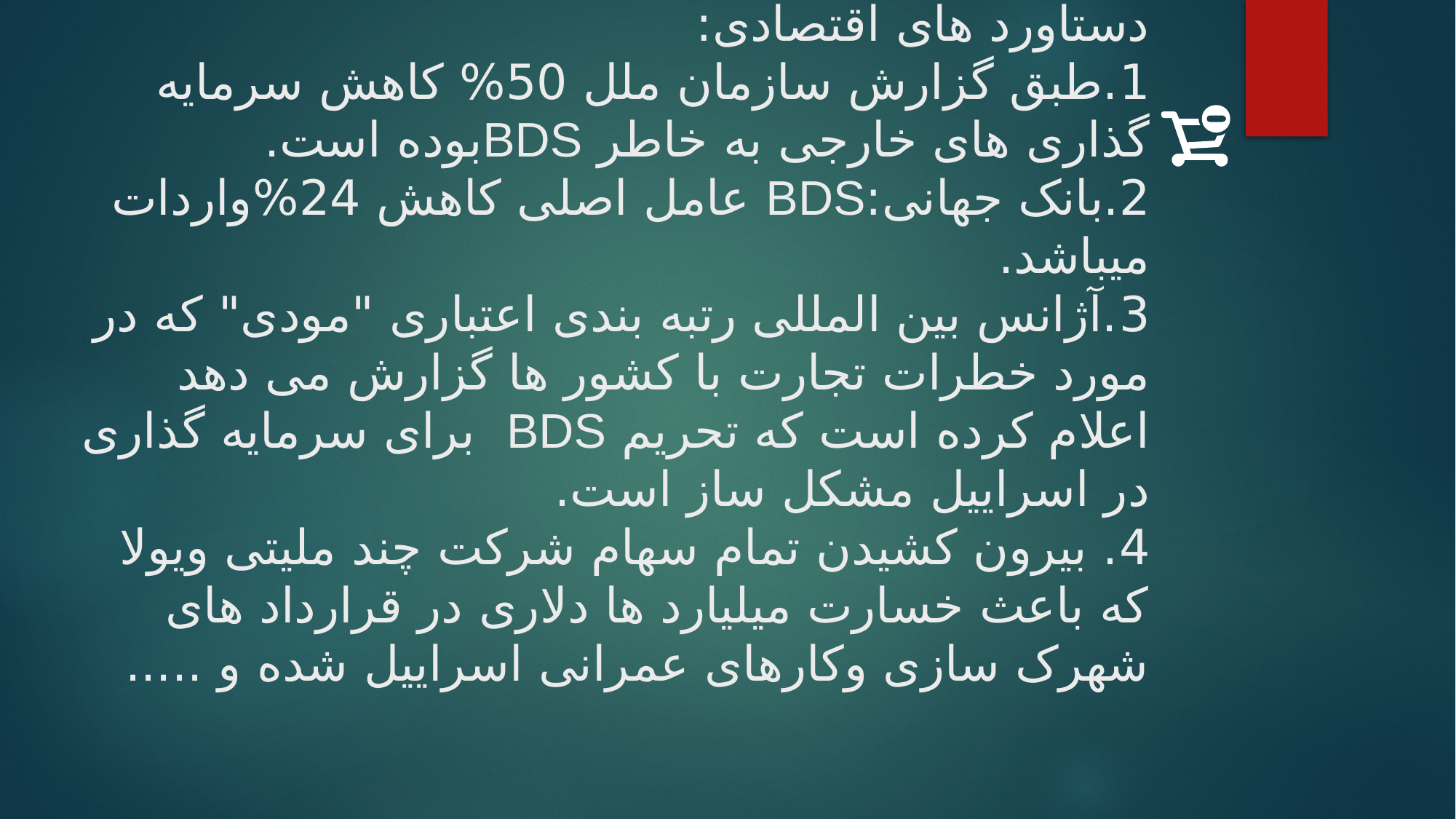

# دستاورد های اقتصادی: 1.طبق گزارش سازمان ملل 50% کاهش سرمایه گذاری های خارجی به خاطر BDSبوده است. 2.بانک جهانی:BDS عامل اصلی کاهش 24%واردات میباشد. 3.آژانس بین المللی رتبه بندی اعتباری "مودی" که در مورد خطرات تجارت با کشور ها گزارش می دهد اعلام کرده است که تحریم BDS  برای سرمایه گذاری در اسراییل مشکل ساز است. 4. بیرون کشیدن تمام سهام شرکت چند ملیتی ویولا که باعث خسارت میلیارد ها دلاری در قرارداد های شهرک سازی وکارهای عمرانی اسراییل شده و .....